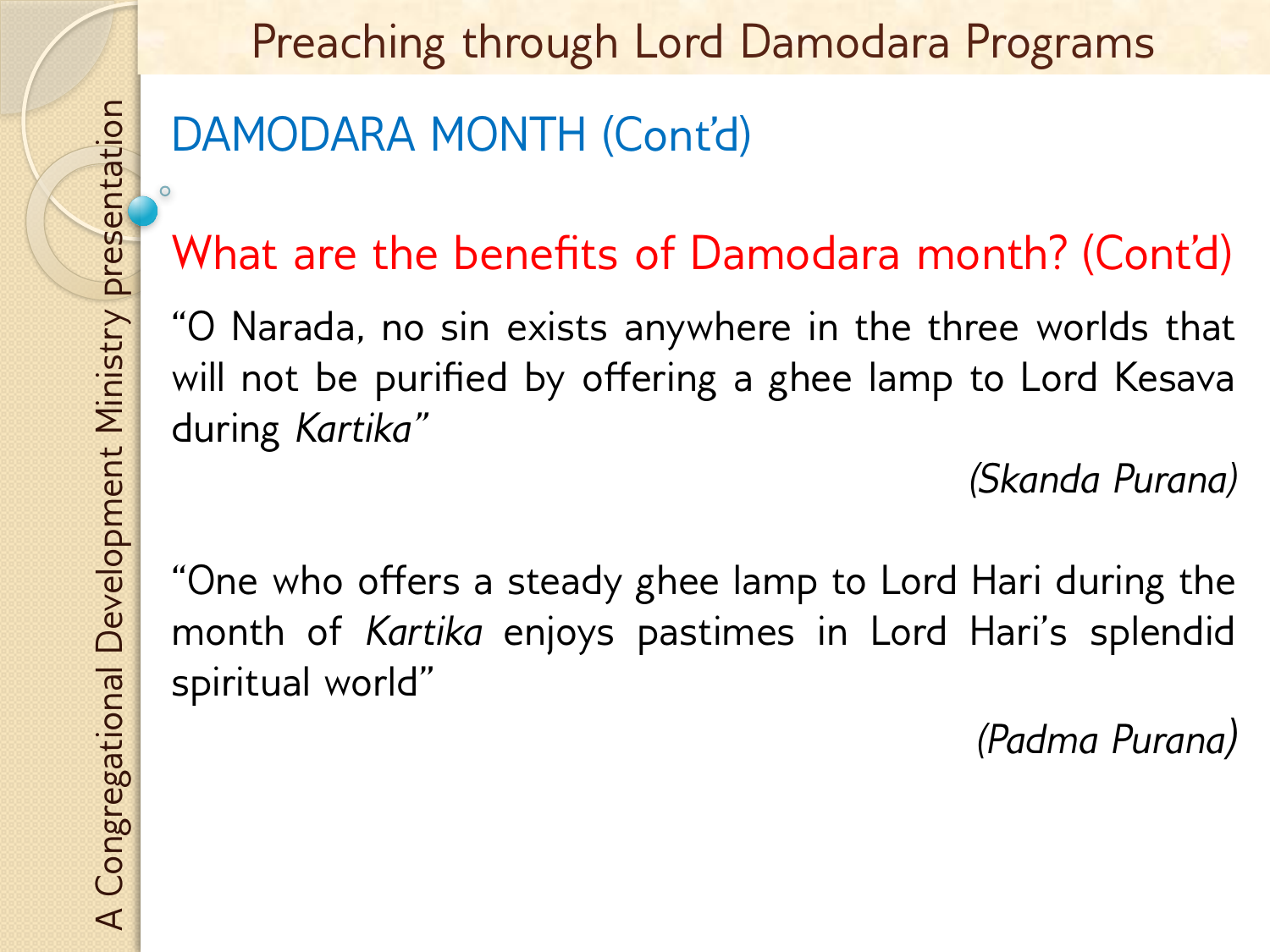

# Preaching through Lord Damodara Programs
DAMODARA MONTH (Cont’d)

What are the benefits of Damodara month? (Cont’d)
“O Narada, no sin exists anywhere in the three worlds that will not be purified by offering a ghee lamp to Lord Kesava during Kartika”
(Skanda Purana)

“One who offers a steady ghee lamp to Lord Hari during the month of Kartika enjoys pastimes in Lord Hari’s splendid spiritual world”
(Padma Purana)
A Congregational Development Ministry presentation